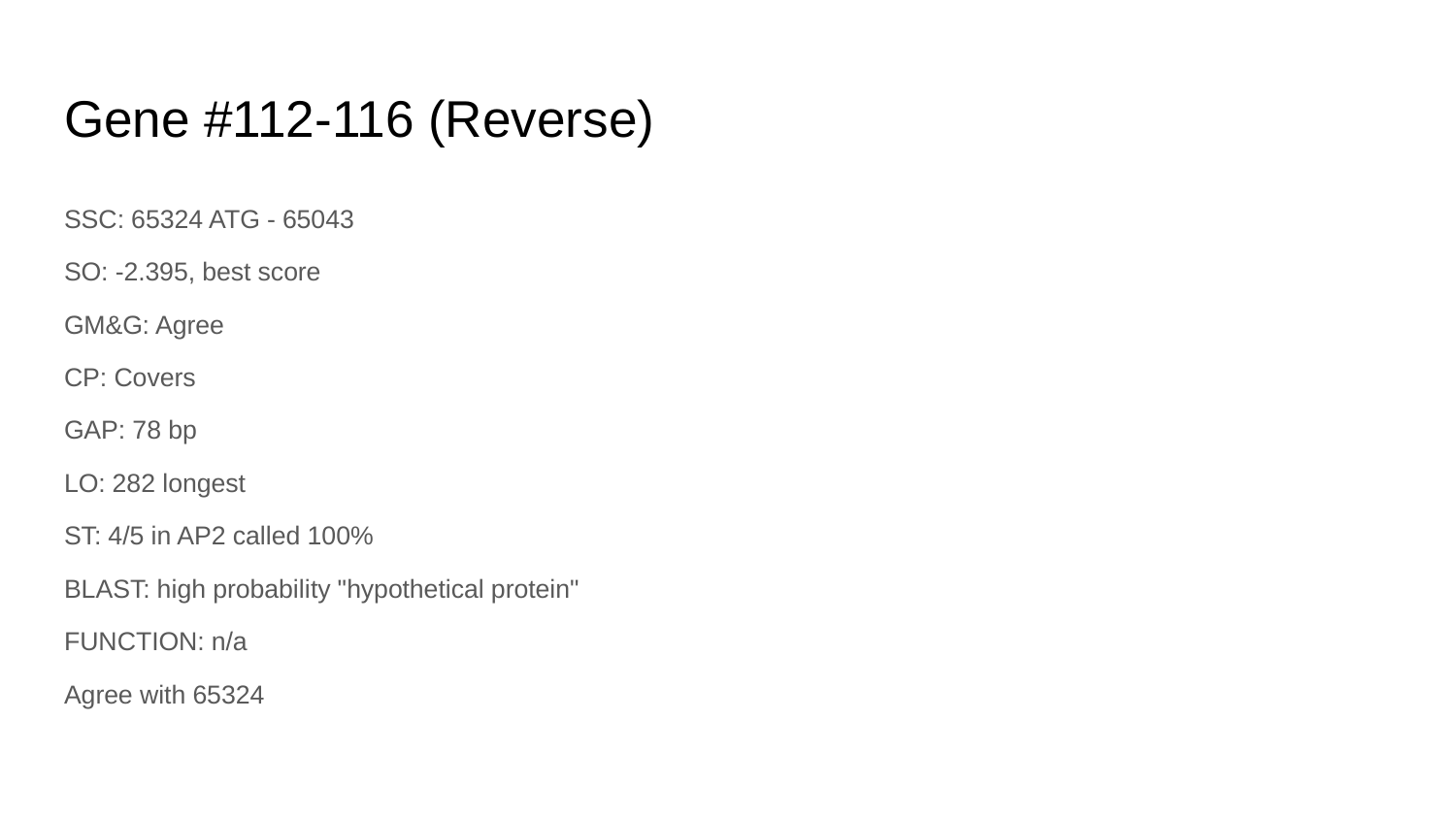

# Gene #112-116 (Reverse)
SSC: 65324 ATG - 65043
SO: -2.395, best score
GM&G: Agree
CP: Covers
GAP: 78 bp
LO: 282 longest
ST: 4/5 in AP2 called 100%
BLAST: high probability "hypothetical protein"
FUNCTION: n/a
Agree with 65324